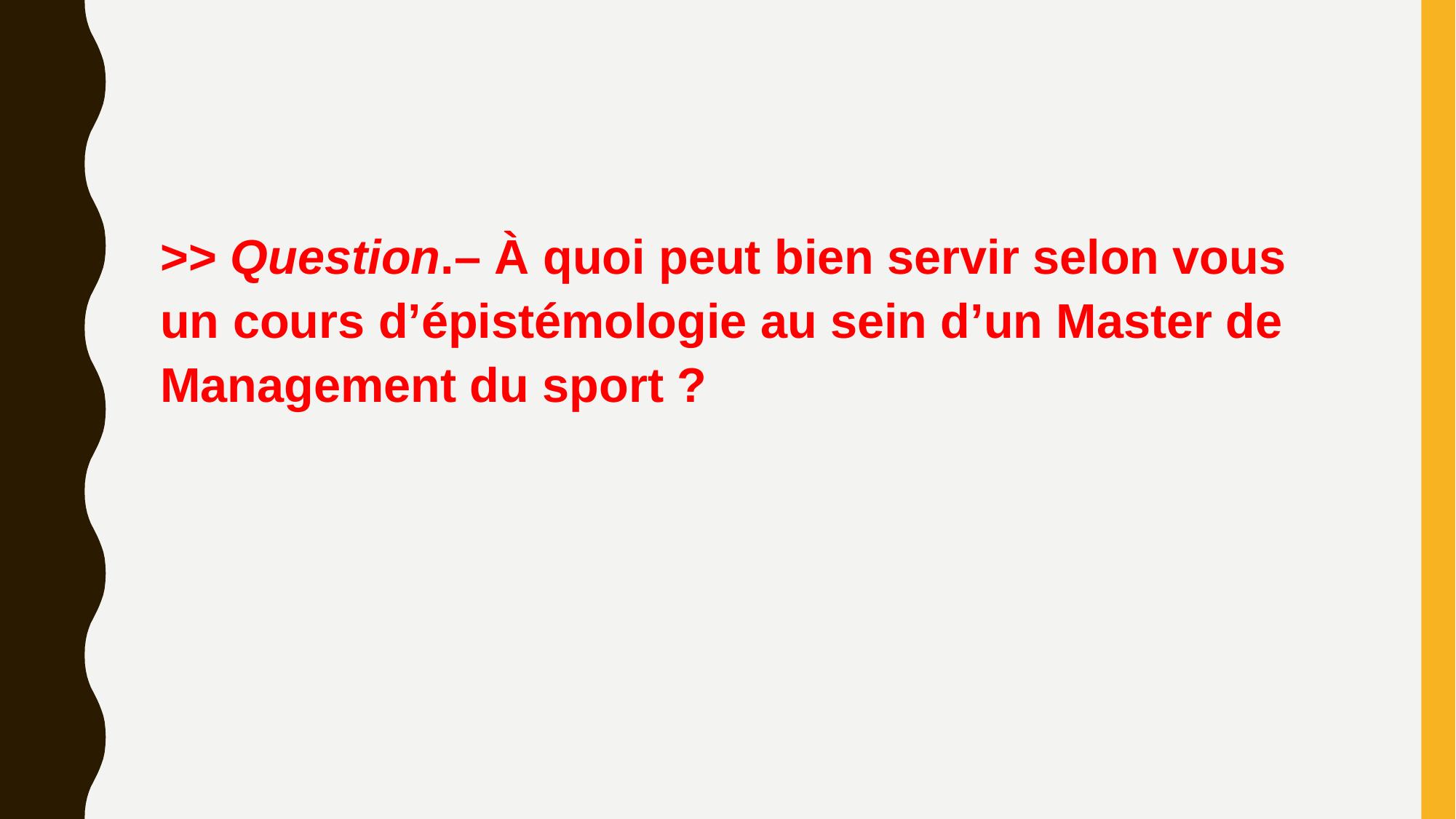

>> Question.– À quoi peut bien servir selon vous un cours d’épistémologie au sein d’un Master de Management du sport ?